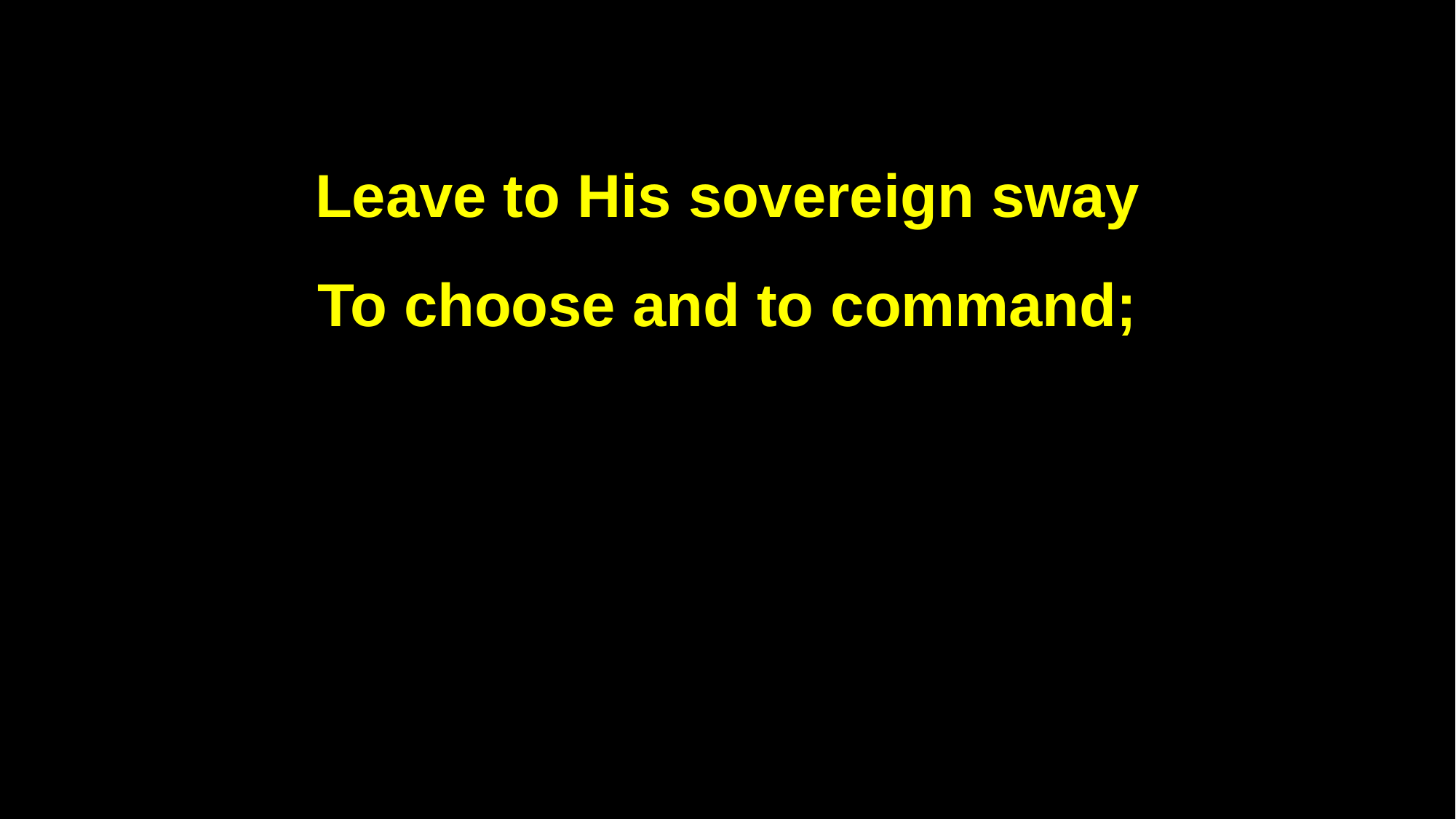

Leave to His sovereign sway
To choose and to command;